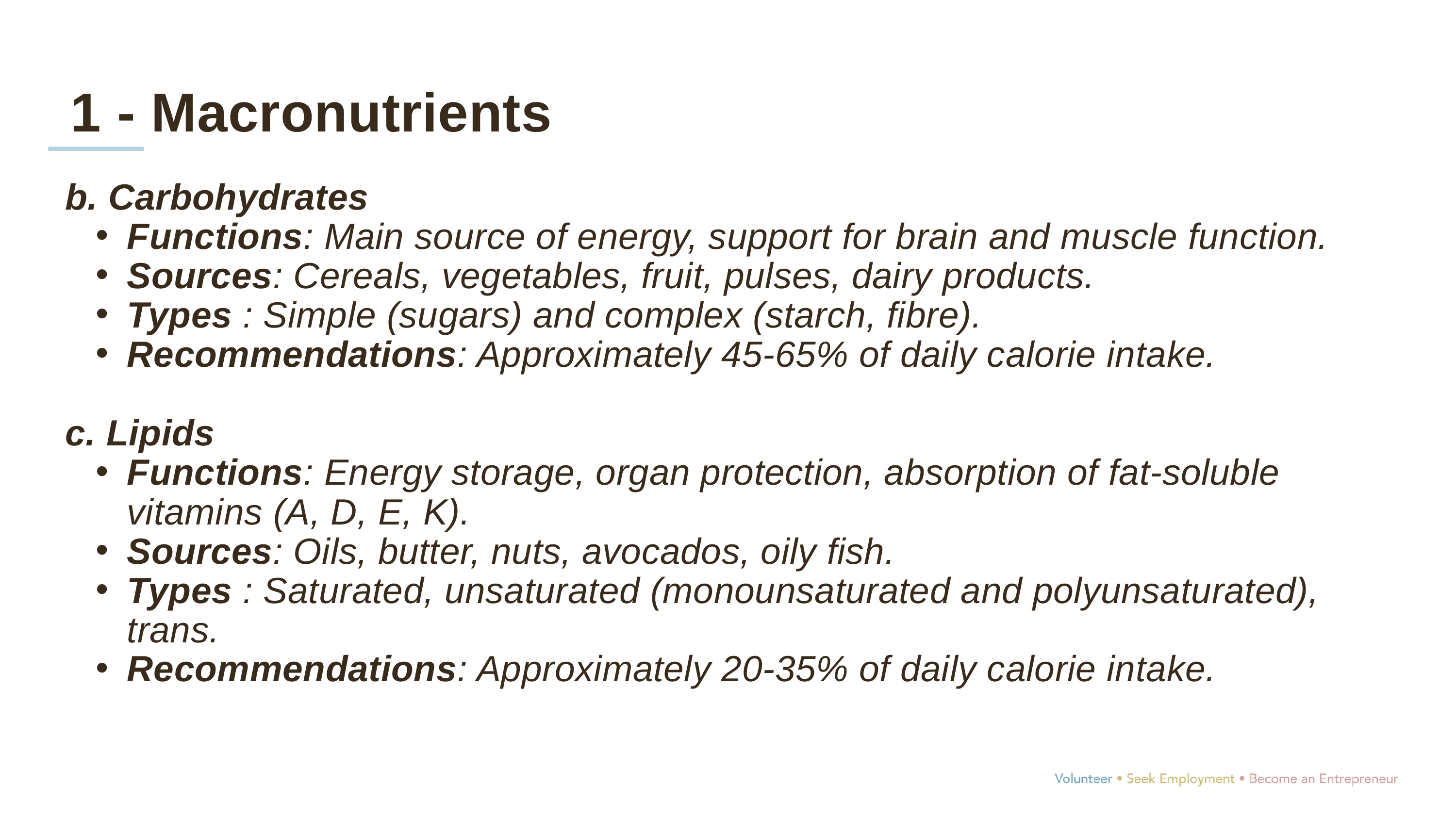

1 - Macronutrients

b. Carbohydrates
Functions: Main source of energy, support for brain and muscle function.
Sources: Cereals, vegetables, fruit, pulses, dairy products.
Types : Simple (sugars) and complex (starch, fibre).
Recommendations: Approximately 45-65% of daily calorie intake.

c. Lipids
Functions: Energy storage, organ protection, absorption of fat-soluble vitamins (A, D, E, K).
Sources: Oils, butter, nuts, avocados, oily fish.
Types : Saturated, unsaturated (monounsaturated and polyunsaturated), trans.
Recommendations: Approximately 20-35% of daily calorie intake.